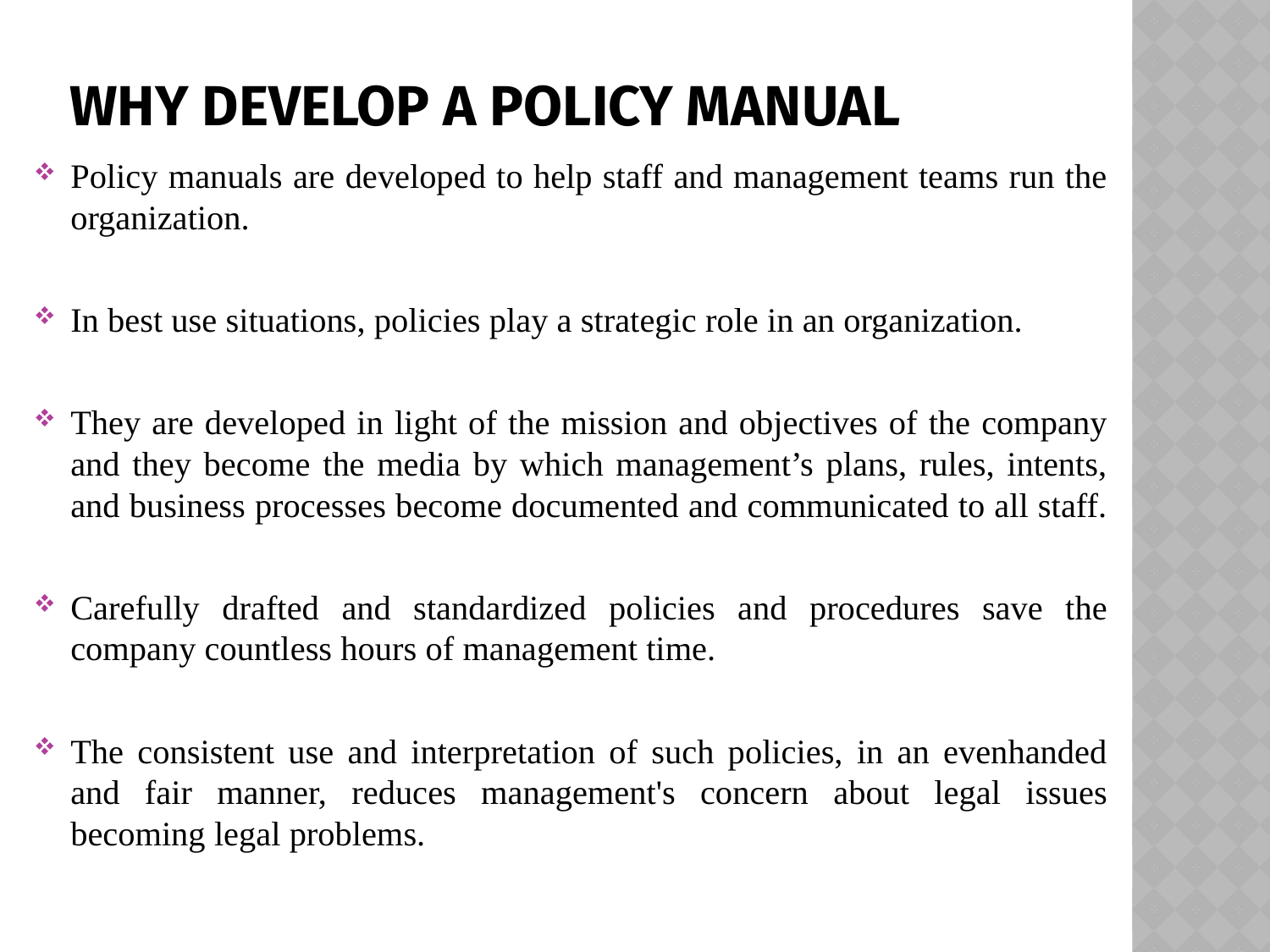

# WHY DEVELOP A POLICY MANUAL
Policy manuals are developed to help staff and management teams run the organization.

In best use situations, policies play a strategic role in an organization.

They are developed in light of the mission and objectives of the company and they become the media by which management’s plans, rules, intents, and business processes become documented and communicated to all staff.

Carefully drafted and standardized policies and procedures save the company countless hours of management time.

The consistent use and interpretation of such policies, in an evenhanded and fair manner, reduces management's concern about legal issues becoming legal problems.